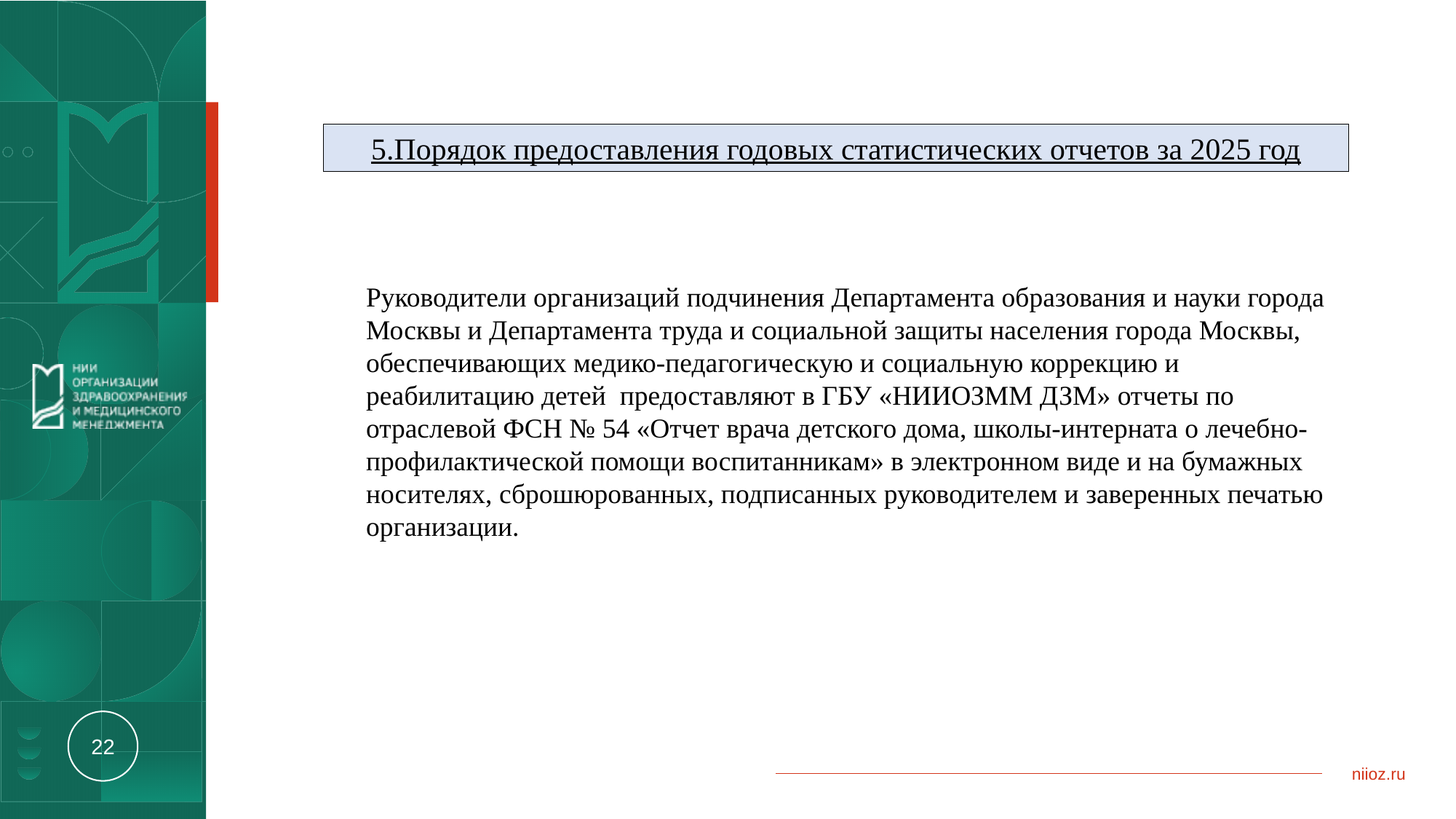

5.Порядок предоставления годовых статистических отчетов за 2025 год
Руководители организаций подчинения Департамента образования и науки города Москвы и Департамента труда и социальной защиты населения города Москвы, обеспечивающих медико-педагогическую и социальную коррекцию и реабилитацию детей  предоставляют в ГБУ «НИИОЗММ ДЗМ» отчеты по отраслевой ФСН № 54 «Отчет врача детского дома, школы-интерната о лечебно-профилактической помощи воспитанникам» в электронном виде и на бумажных носителях, сброшюрованных, подписанных руководителем и заверенных печатью организации.